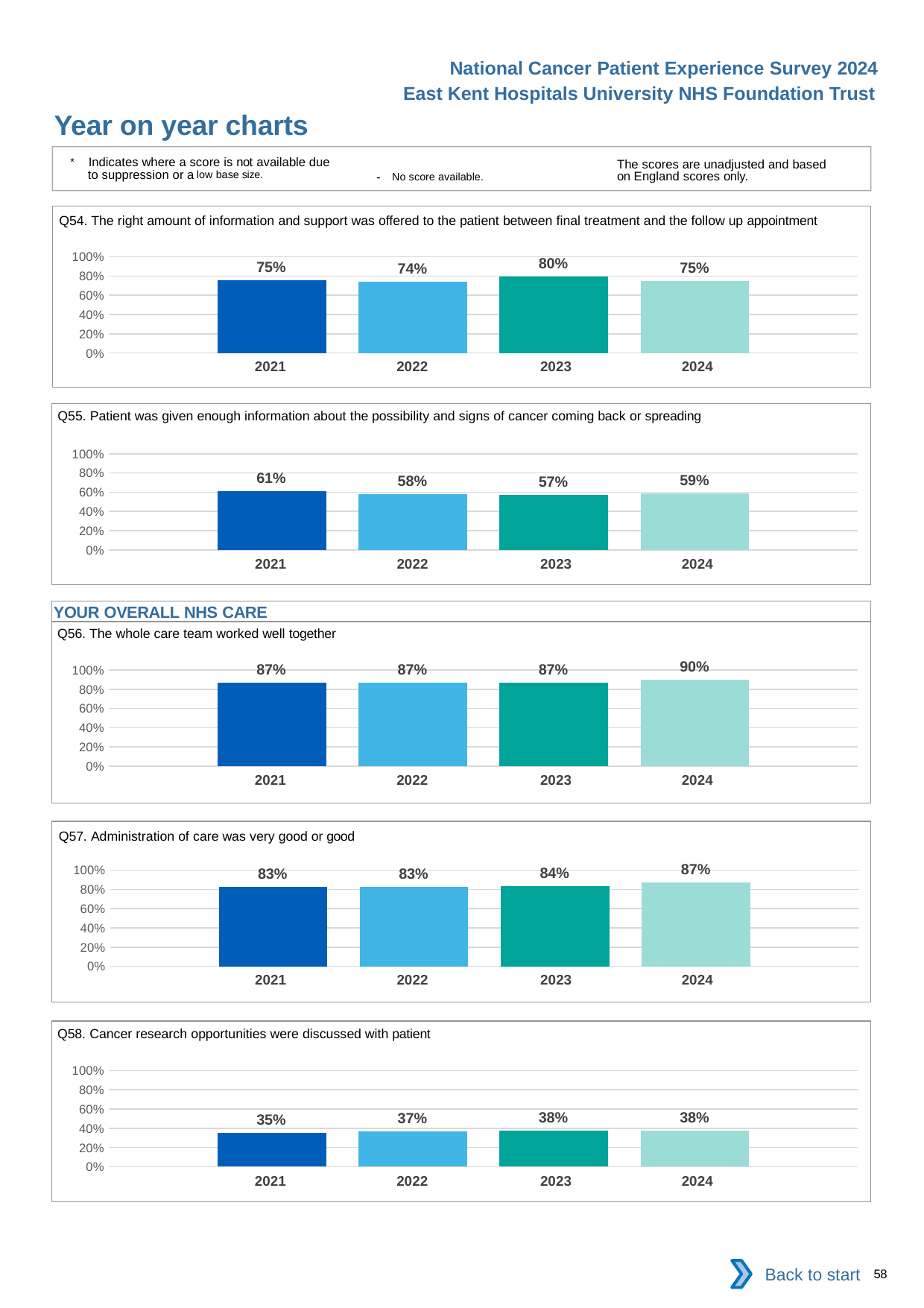

National Cancer Patient Experience Survey 2024
East Kent Hospitals University NHS Foundation Trust
Year on year charts

*  Indicates where a score is not available due to suppression or a low base size.
The scores are unadjusted and based on England scores only.
- No score available.
Q54. The right amount of information and support was offered to the patient between final treatment and the follow up appointment

### Chart

| Category | 2021 | 2022 | 2023 | 2024 |
|---|---|---|---|---|
| Category 1 | 0.7546012 | 0.7444444 | 0.7954545 | 0.75 |
| 2021 | 2022 | 2023 | 2024 |
| --- | --- | --- | --- |
Q55. Patient was given enough information about the possibility and signs of cancer coming back or spreading

### Chart

| Category | 2021 | 2022 | 2023 | 2024 |
|---|---|---|---|---|
| Category 1 | 0.6112116 | 0.5819936 | 0.5686275 | 0.5910326 |
| 2021 | 2022 | 2023 | 2024 |
| --- | --- | --- | --- |
YOUR OVERALL NHS CARE
Q56. The whole care team worked well together

### Chart

| Category | 2021 | 2022 | 2023 | 2024 |
|---|---|---|---|---|
| Category 1 | 0.8653001 | 0.8703704 | 0.8698925 | 0.8975553 |
| 2021 | 2022 | 2023 | 2024 |
| --- | --- | --- | --- |
Q57. Administration of care was very good or good

### Chart

| Category | 2021 | 2022 | 2023 | 2024 |
|---|---|---|---|---|
| Category 1 | 0.8259629 | 0.8282443 | 0.8374486 | 0.8698554 |
| 2021 | 2022 | 2023 | 2024 |
| --- | --- | --- | --- |
Q58. Cancer research opportunities were discussed with patient

### Chart

| Category | 2021 | 2022 | 2023 | 2024 |
|---|---|---|---|---|
| Category 1 | 0.3490991 | 0.3704497 | 0.3781095 | 0.3771626 |
| 2021 | 2022 | 2023 | 2024 |
| --- | --- | --- | --- |
Back to start

58